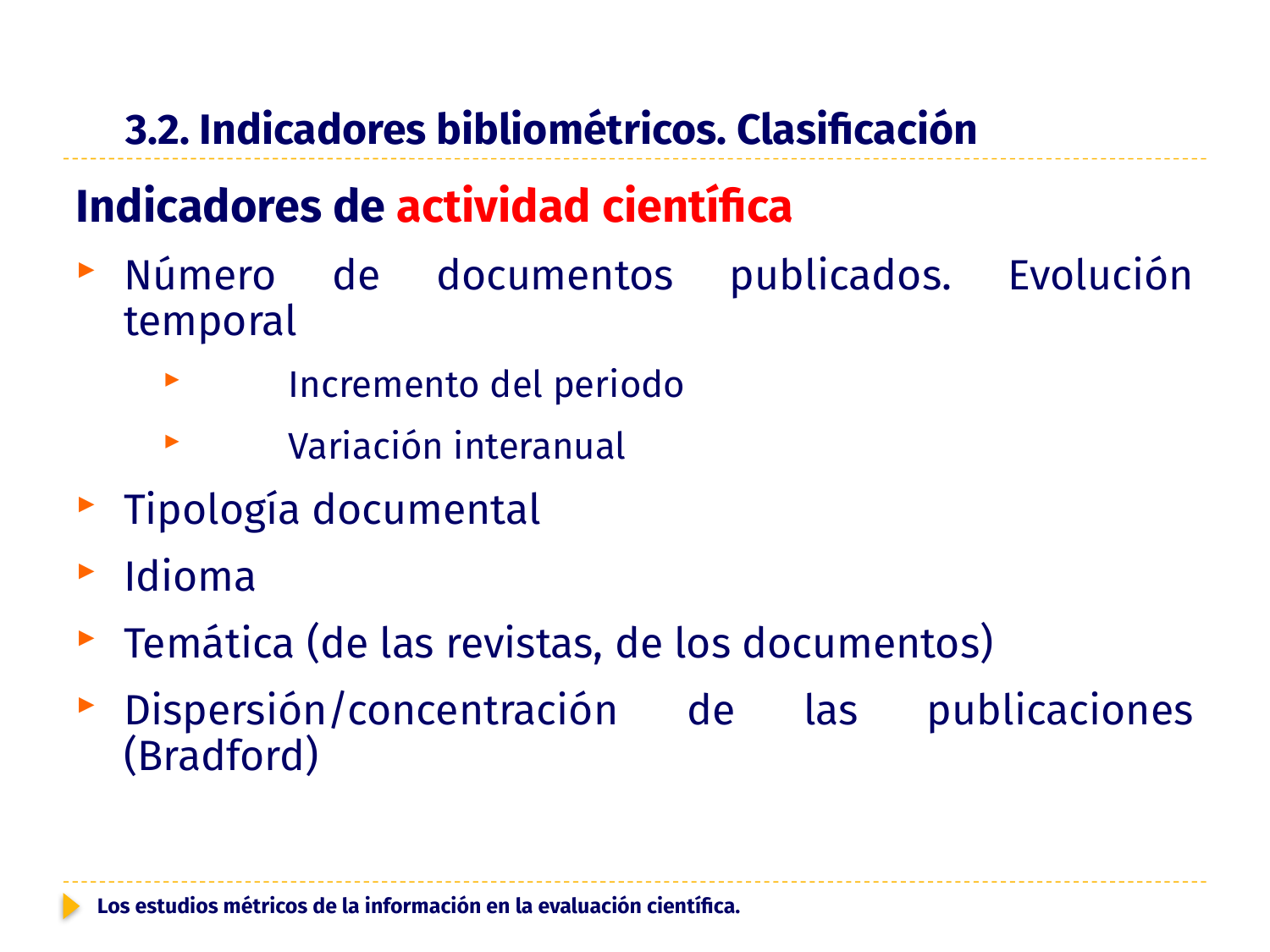

# 3.2. Indicadores bibliométricos. Clasificación
Indicadores de actividad científica
Número de documentos publicados. Evolución temporal
	Incremento del periodo
	Variación interanual
Tipología documental
Idioma
Temática (de las revistas, de los documentos)
Dispersión/concentración de las publicaciones (Bradford)

Los estudios métricos de la información en la evaluación científica.